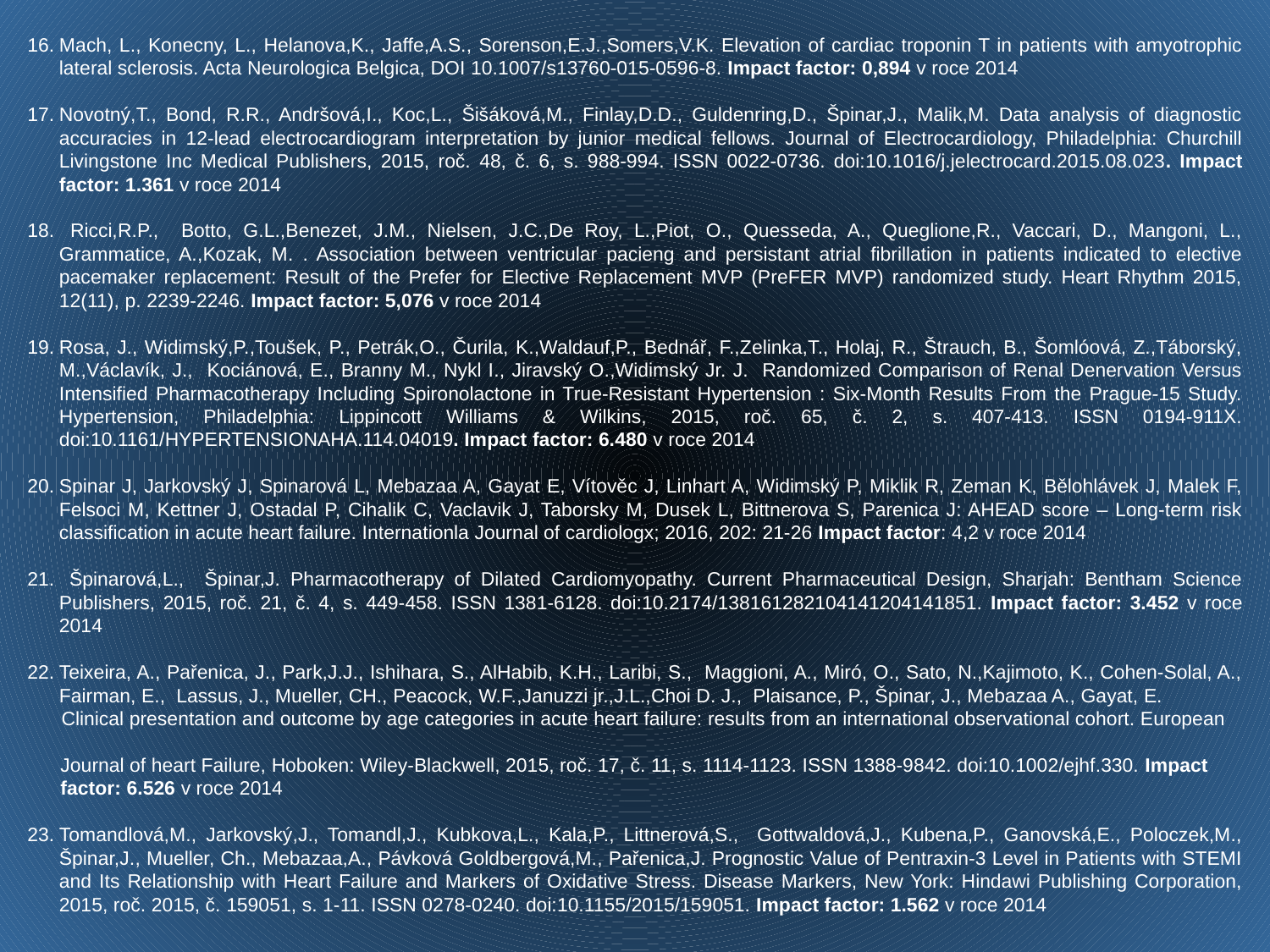

Mach, L., Konecny, L., Helanova,K., Jaffe,A.S., Sorenson,E.J.,Somers,V.K. Elevation of cardiac troponin T in patients with amyotrophic lateral sclerosis. Acta Neurologica Belgica, DOI 10.1007/s13760-015-0596-8. Impact factor: 0,894 v roce 2014

Novotný,T., Bond, R.R., Andršová,I., Koc,L., Šišáková,M., Finlay,D.D., Guldenring,D., Špinar,J., Malik,M. Data analysis of diagnostic accuracies in 12-lead electrocardiogram interpretation by junior medical fellows. Journal of Electrocardiology, Philadelphia: Churchill Livingstone Inc Medical Publishers, 2015, roč. 48, č. 6, s. 988-994. ISSN 0022-0736. doi:10.1016/j.jelectrocard.2015.08.023. Impact factor: 1.361 v roce 2014

 Ricci,R.P.,  Botto, G.L.,Benezet, J.M., Nielsen, J.C.,De Roy, L.,Piot, O., Quesseda, A., Queglione,R., Vaccari, D., Mangoni, L., Grammatice, A.,Kozak, M. . Association between ventricular pacieng and persistant atrial fibrillation in patients indicated to elective pacemaker replacement: Result of the Prefer for Elective Replacement MVP (PreFER MVP) randomized study. Heart Rhythm 2015, 12(11), p. 2239-2246. Impact factor: 5,076 v roce 2014

Rosa, J., Widimský,P.,Toušek, P., Petrák,O., Čurila, K.,Waldauf,P., Bednář, F.,Zelinka,T., Holaj, R., Štrauch, B., Šomlóová, Z.,Táborský, M.,Václavík, J.,  Kociánová, E., Branny M., Nykl I., Jiravský O.,Widimský Jr. J.  Randomized Comparison of Renal Denervation Versus Intensified Pharmacotherapy Including Spironolactone in True-Resistant Hypertension : Six-Month Results From the Prague-15 Study. Hypertension, Philadelphia: Lippincott Williams & Wilkins, 2015, roč. 65, č. 2, s. 407-413. ISSN 0194-911X. doi:10.1161/HYPERTENSIONAHA.114.04019. Impact factor: 6.480 v roce 2014

Spinar J, Jarkovský J, Spinarová L, Mebazaa A, Gayat E, Vítověc J, Linhart A, Widimský P, Miklik R, Zeman K, Bělohlávek J, Malek F, Felsoci M, Kettner J, Ostadal P, Cihalik C, Vaclavik J, Taborsky M, Dusek L, Bittnerova S, Parenica J: AHEAD score – Long-term risk classification in acute heart failure. Internationla Journal of cardiologx; 2016, 202: 21-26 Impact factor: 4,2 v roce 2014

 Špinarová,L.,  Špinar,J. Pharmacotherapy of Dilated Cardiomyopathy. Current Pharmaceutical Design, Sharjah: Bentham Science Publishers, 2015, roč. 21, č. 4, s. 449-458. ISSN 1381-6128. doi:10.2174/138161282104141204141851. Impact factor: 3.452 v roce 2014

Teixeira, A., Pařenica, J., Park,J.J., Ishihara, S., AlHabib, K.H., Laribi, S.,  Maggioni, A., Miró, O., Sato, N.,Kajimoto, K., Cohen-Solal, A., Fairman, E.,  Lassus, J., Mueller, CH., Peacock, W.F.,Januzzi jr.,J.L.,Choi D. J.,  Plaisance, P., Špinar, J., Mebazaa A., Gayat, E.
      Clinical presentation and outcome by age categories in acute heart failure: results from an international observational cohort. European
      Journal of heart Failure, Hoboken: Wiley-Blackwell, 2015, roč. 17, č. 11, s. 1114-1123. ISSN 1388-9842. doi:10.1002/ejhf.330. Impact
      factor: 6.526 v roce 2014

Tomandlová,M., Jarkovský,J., Tomandl,J., Kubkova,L., Kala,P., Littnerová,S.,  Gottwaldová,J., Kubena,P., Ganovská,E., Poloczek,M., Špinar,J., Mueller, Ch., Mebazaa,A., Pávková Goldbergová,M., Pařenica,J. Prognostic Value of Pentraxin-3 Level in Patients with STEMI and Its Relationship with Heart Failure and Markers of Oxidative Stress. Disease Markers, New York: Hindawi Publishing Corporation, 2015, roč. 2015, č. 159051, s. 1-11. ISSN 0278-0240. doi:10.1155/2015/159051. Impact factor: 1.562 v roce 2014